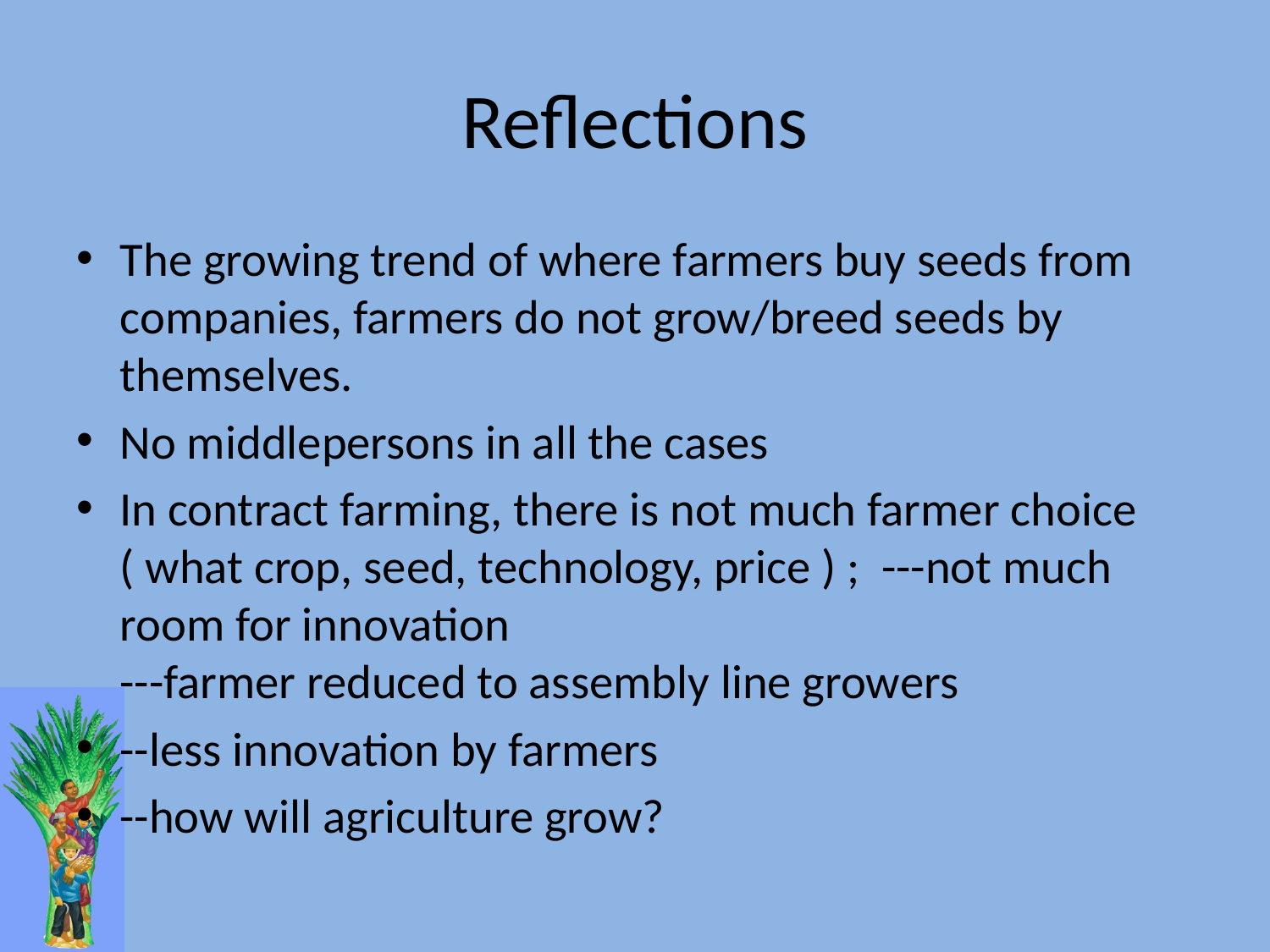

# Reflections
The growing trend of where farmers buy seeds from companies, farmers do not grow/breed seeds by themselves.
No middlepersons in all the cases
In contract farming, there is not much farmer choice ( what crop, seed, technology, price ) ;  ---not much room for innovation
---farmer reduced to assembly line growers
--less innovation by farmers
--how will agriculture grow?